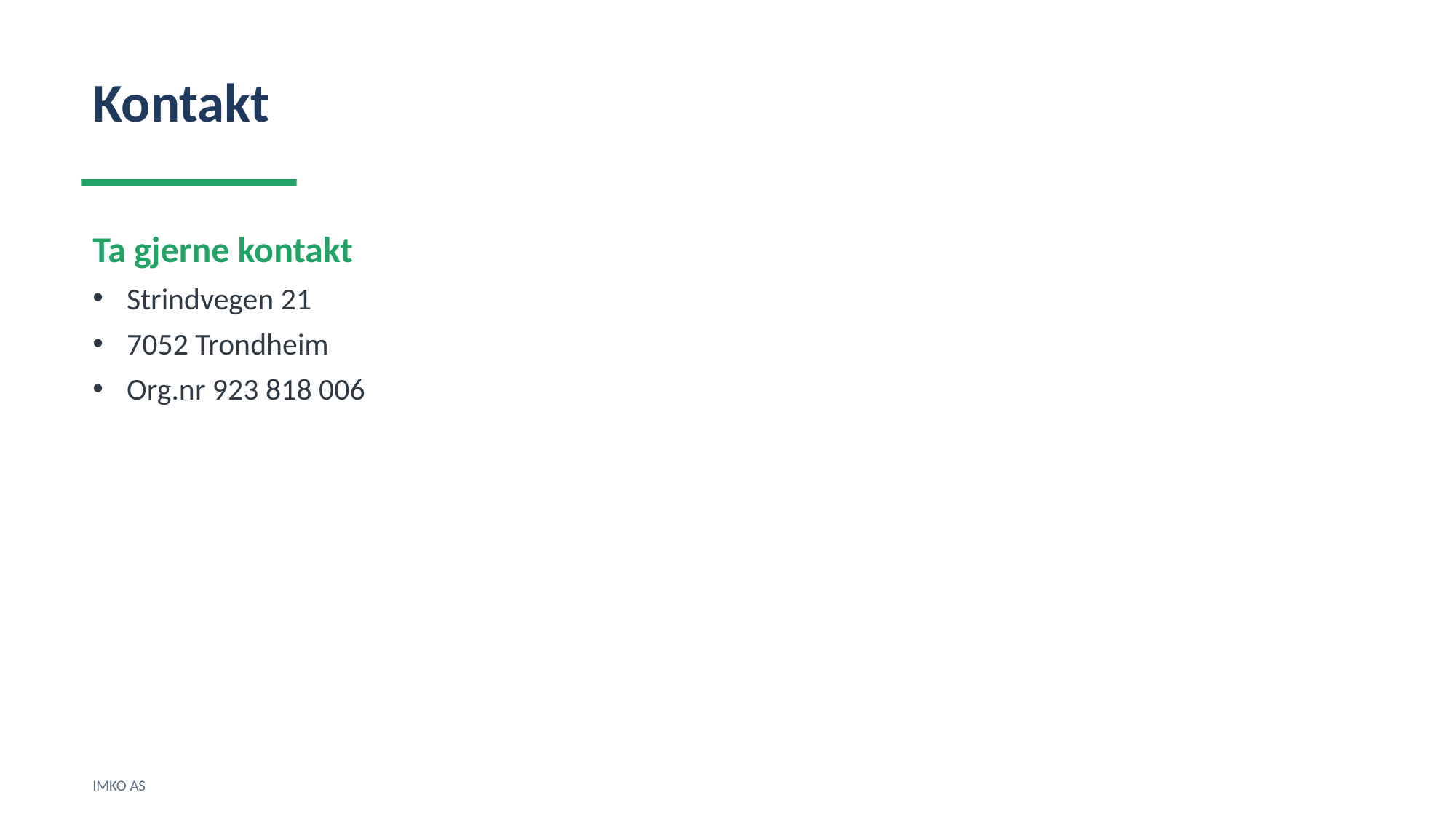

Kontakt

Ta gjerne kontakt
Strindvegen 21
7052 Trondheim
Org.nr 923 818 006
IMKO AS